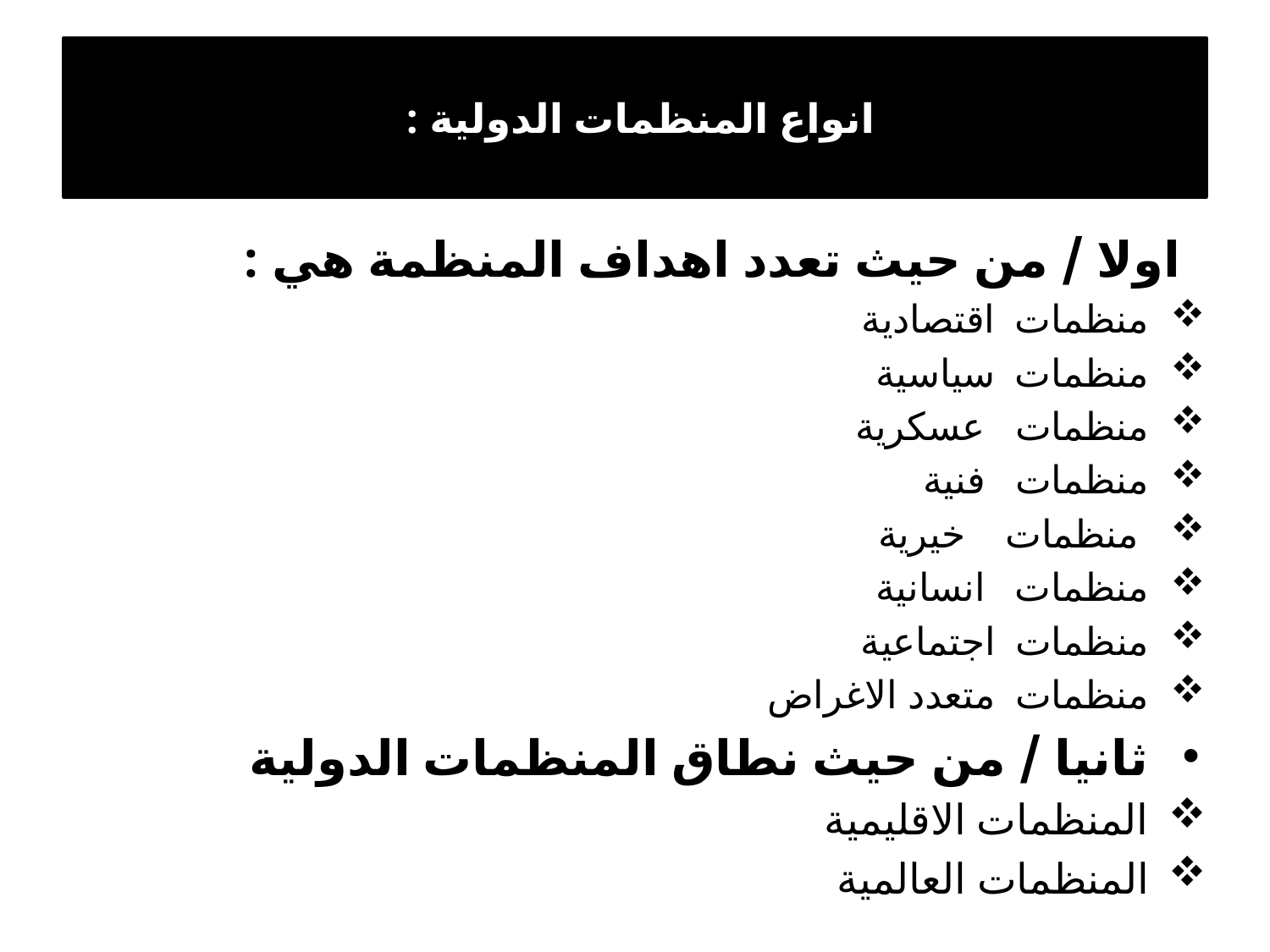

# انواع المنظمات الدولية :
 اولا / من حيث تعدد اهداف المنظمة هي :
منظمات  اقتصادية
منظمات  سياسية
منظمات   عسكرية
منظمات   فنية
 منظمات    خيرية
منظمات   انسانية
منظمات  اجتماعية
منظمات  متعدد الاغراض
ثانيا / من حيث نطاق المنظمات الدولية
المنظمات الاقليمية
المنظمات العالمية